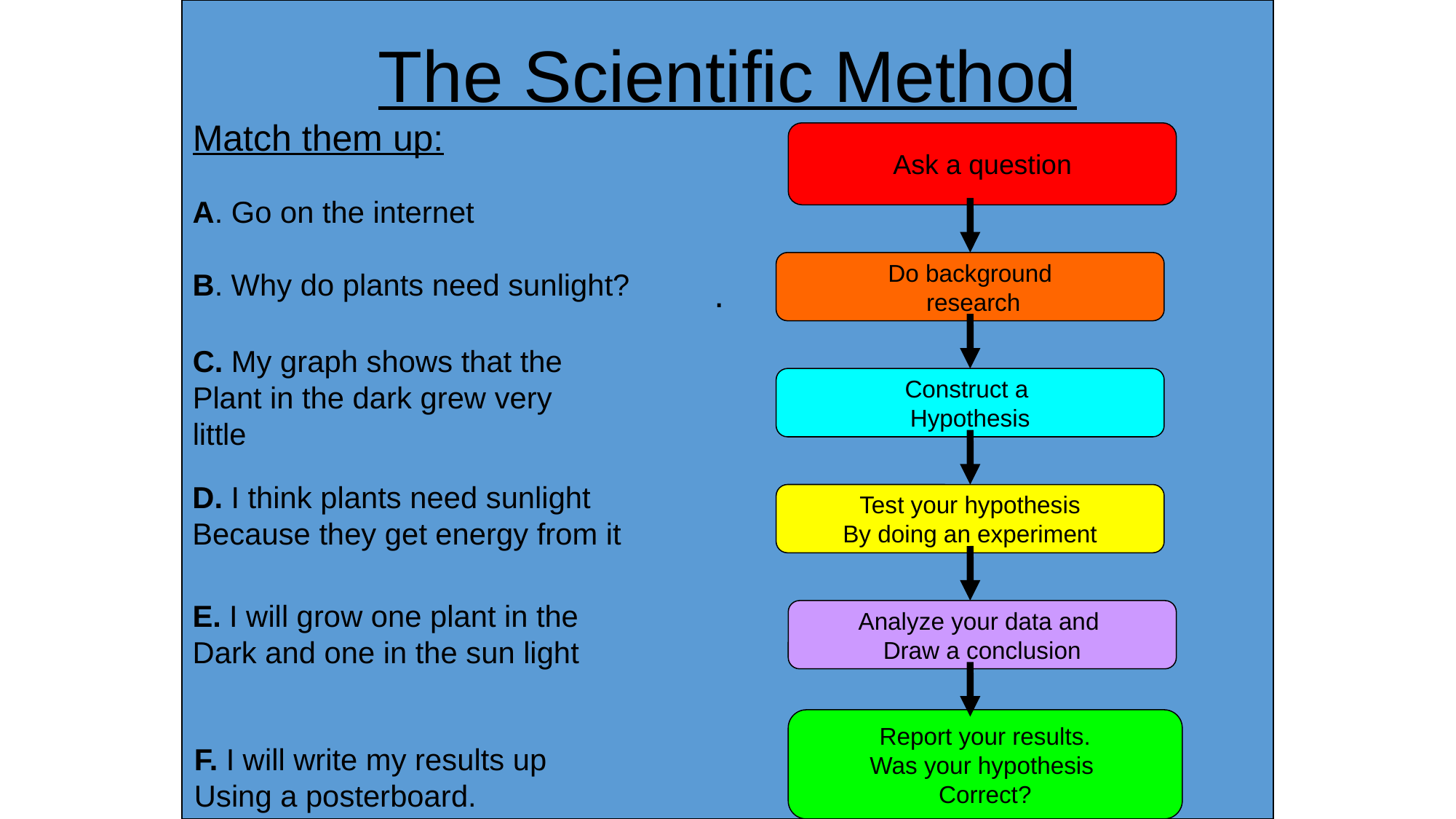

The Scientific Method
#
Match them up:
Ask a question

A. Go on the internet

Do background
 research
B. Why do plants need sunlight?
.

C. My graph shows that the
Plant in the dark grew very
little
Construct a
Hypothesis

D. I think plants need sunlight
Because they get energy from it
Test your hypothesis
By doing an experiment

E. I will grow one plant in the
Dark and one in the sun light
Analyze your data and
Draw a conclusion

Report your results.
Was your hypothesis
Correct?
F. I will write my results up
Using a posterboard.